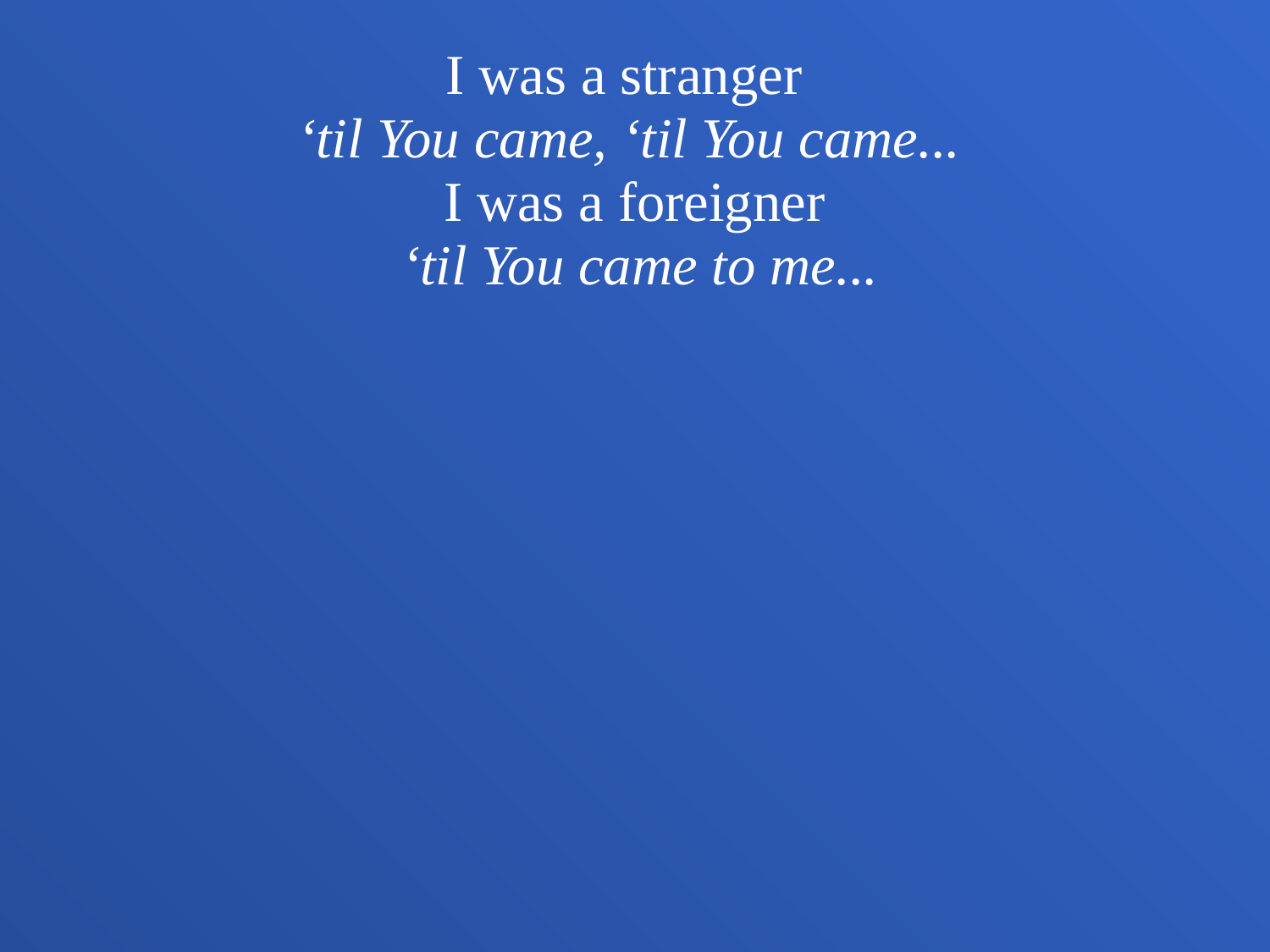

I was a stranger
‘til You came, ‘til You came...
I was a foreigner
‘til You came to me...